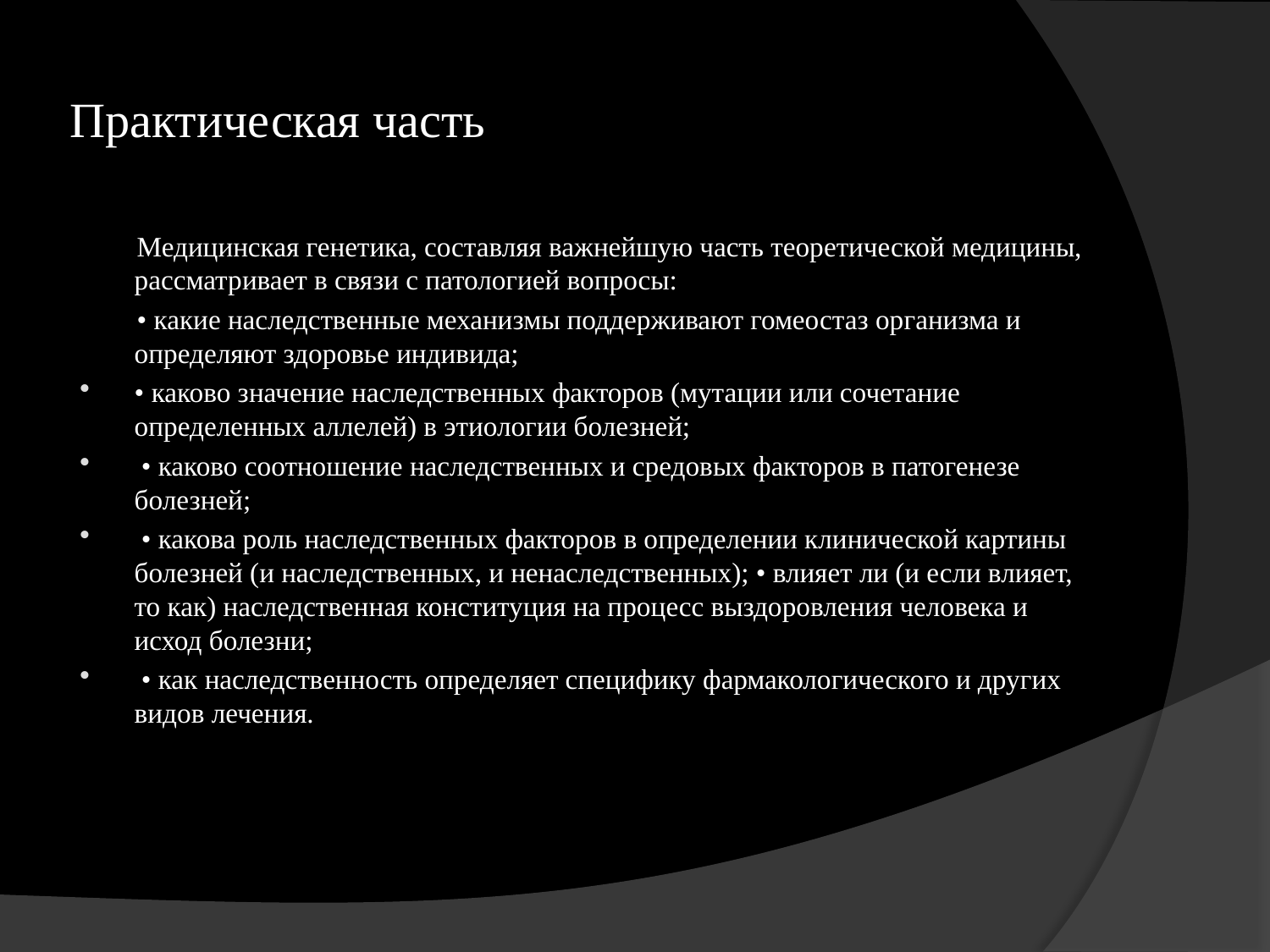

# Практическая часть
        Медицинская генетика, составляя важнейшую часть теоретической медицины, рассматривает в связи с патологией вопросы:
        • какие наследственные механизмы поддерживают гомеостаз организма и определяют здоровье индивида;
• каково значение наследственных факторов (мутации или сочетание определенных аллелей) в этиологии болезней;
 • каково соотношение наследственных и средовых факторов в патогенезе болезней;
 • какова роль наследственных факторов в определении клинической картины болезней (и наследственных, и ненаследственных); • влияет ли (и если влияет, то как) наследственная конституция на процесс выздоровления человека и исход болезни;
 • как наследственность определяет специфику фармакологического и других видов лечения.